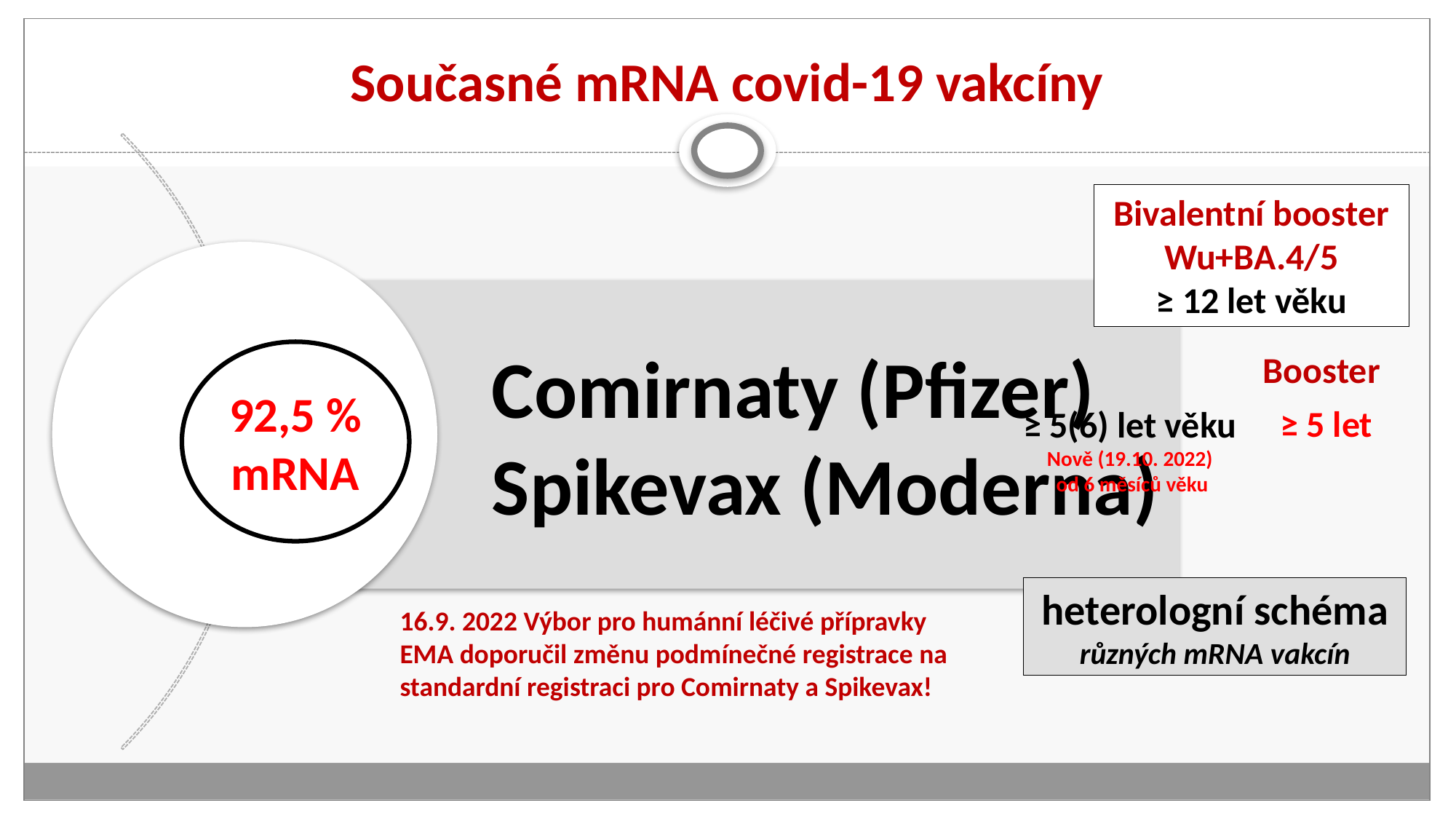

# Současné mRNA covid-19 vakcíny
Comirnaty (Pfizer) Spikevax (Moderna)
Bivalentní booster Wu+BA.4/5
≥ 12 let věku
92,5 % mRNA
Booster
≥ 5 let
≥ 5(6) let věku
Nově (19.10. 2022)
 od 6 měsíců věku
heterologní schéma
různých mRNA vakcín
16.9. 2022 Výbor pro humánní léčivé přípravky EMA doporučil změnu podmínečné registrace na standardní registraci pro Comirnaty a Spikevax!